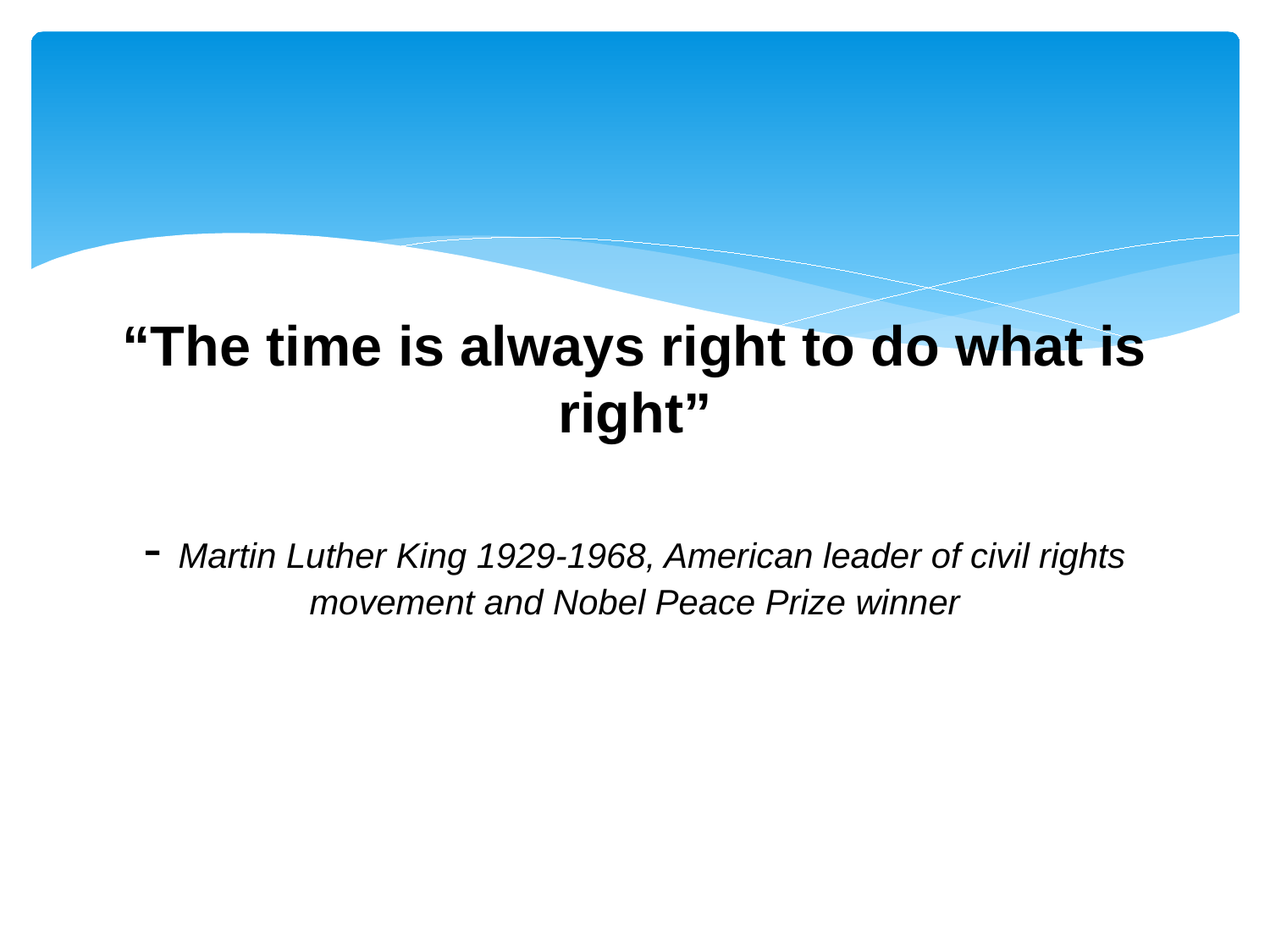

# “The time is always right to do what is right” - Martin Luther King 1929-1968, American leader of civil rights movement and Nobel Peace Prize winner